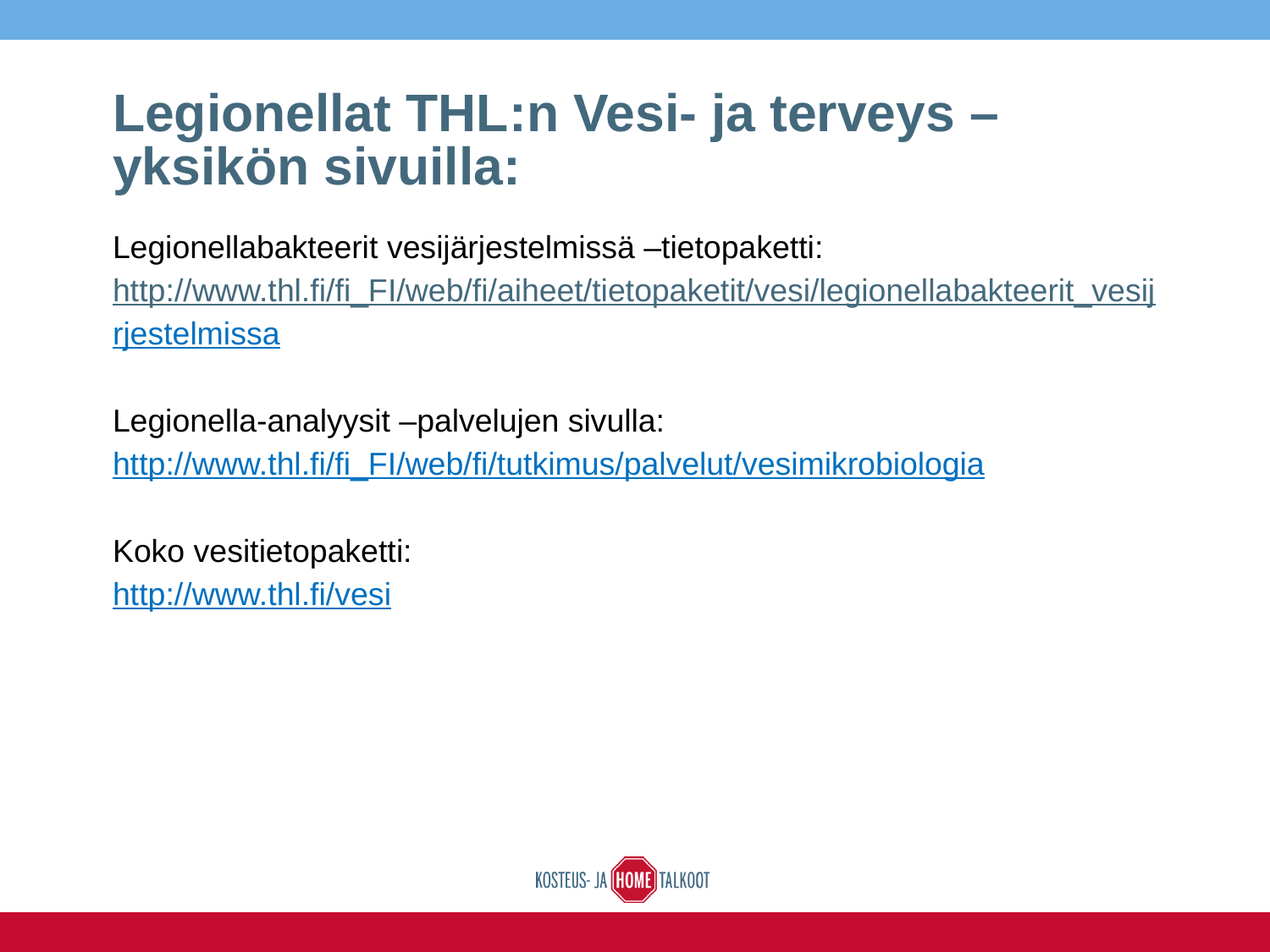

Legionellat THL:n Vesi- ja terveys –yksikön sivuilla:
Legionellabakteerit vesijärjestelmissä –tietopaketti:
http://www.thl.fi/fi_FI/web/fi/aiheet/tietopaketit/vesi/legionellabakteerit_vesij
rjestelmissa

Legionella-analyysit –palvelujen sivulla:
http://www.thl.fi/fi_FI/web/fi/tutkimus/palvelut/vesimikrobiologia

Koko vesitietopaketti:
http://www.thl.fi/vesi
46